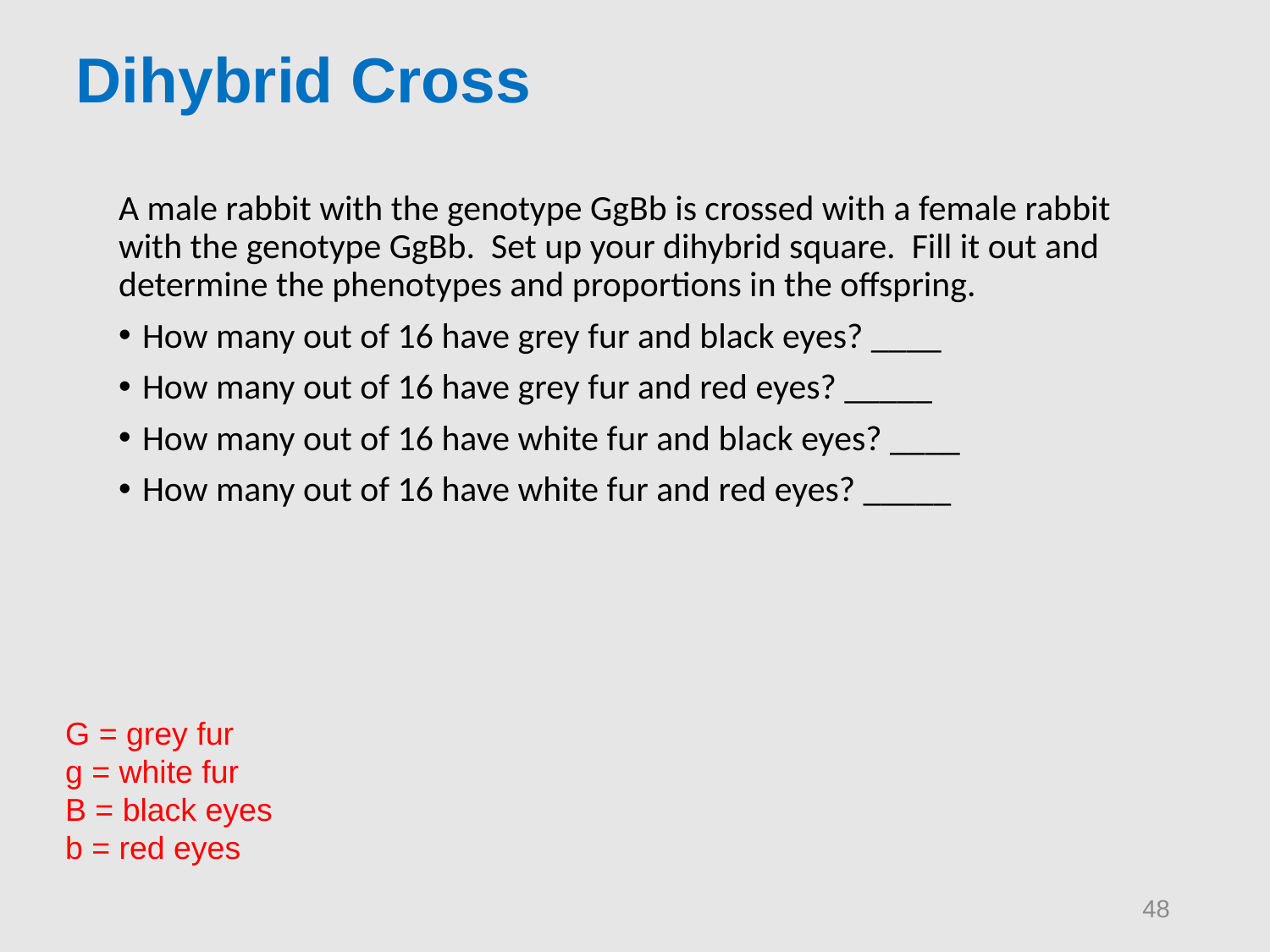

Dihybrid Cross
A male rabbit with the genotype GgBb is crossed with a female rabbit with the genotype GgBb.  Set up your dihybrid square.  Fill it out and determine the phenotypes and proportions in the offspring.
How many out of 16 have grey fur and black eyes? ____
How many out of 16 have grey fur and red eyes? _____
How many out of 16 have white fur and black eyes? ____
How many out of 16 have white fur and red eyes? _____

G = grey fur
g = white fur
B = black eyes
b = red eyes
48